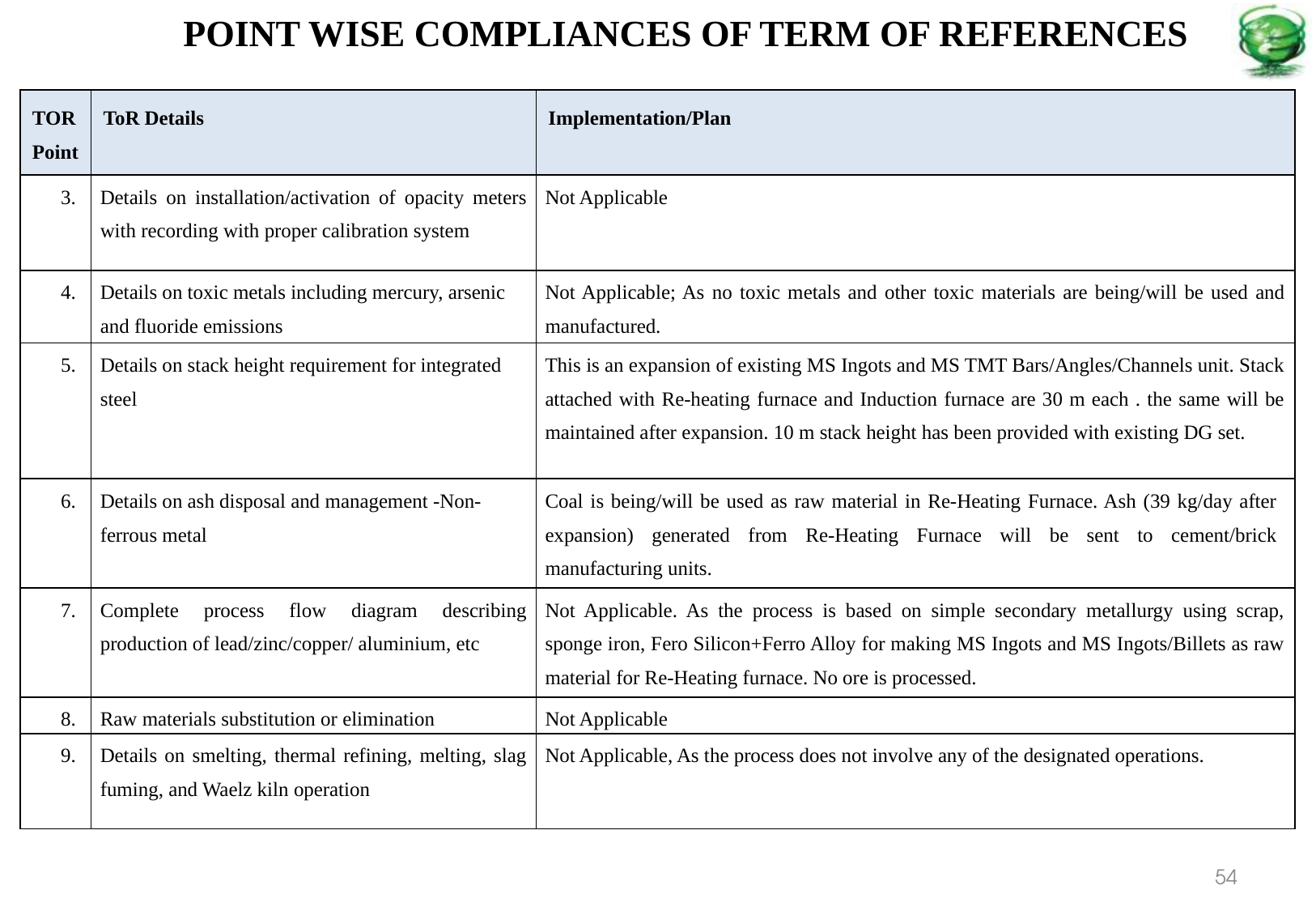

POINT WISE COMPLIANCES OF TERM OF REFERENCES
| TOR Point | ToR Details | Implementation/Plan |
| --- | --- | --- |
| 3. | Details on installation/activation of opacity meters with recording with proper calibration system | Not Applicable |
| 4. | Details on toxic metals including mercury, arsenic and fluoride emissions | Not Applicable; As no toxic metals and other toxic materials are being/will be used and manufactured. |
| 5. | Details on stack height requirement for integrated steel | This is an expansion of existing MS Ingots and MS TMT Bars/Angles/Channels unit. Stack attached with Re-heating furnace and Induction furnace are 30 m each . the same will be maintained after expansion. 10 m stack height has been provided with existing DG set. |
| 6. | Details on ash disposal and management -Non-ferrous metal | Coal is being/will be used as raw material in Re-Heating Furnace. Ash (39 kg/day after expansion) generated from Re-Heating Furnace will be sent to cement/brick manufacturing units. |
| 7. | Complete process flow diagram describing production of lead/zinc/copper/ aluminium, etc | Not Applicable. As the process is based on simple secondary metallurgy using scrap, sponge iron, Fero Silicon+Ferro Alloy for making MS Ingots and MS Ingots/Billets as raw material for Re-Heating furnace. No ore is processed. |
| 8. | Raw materials substitution or elimination | Not Applicable |
| 9. | Details on smelting, thermal refining, melting, slag fuming, and Waelz kiln operation | Not Applicable, As the process does not involve any of the designated operations. |

54